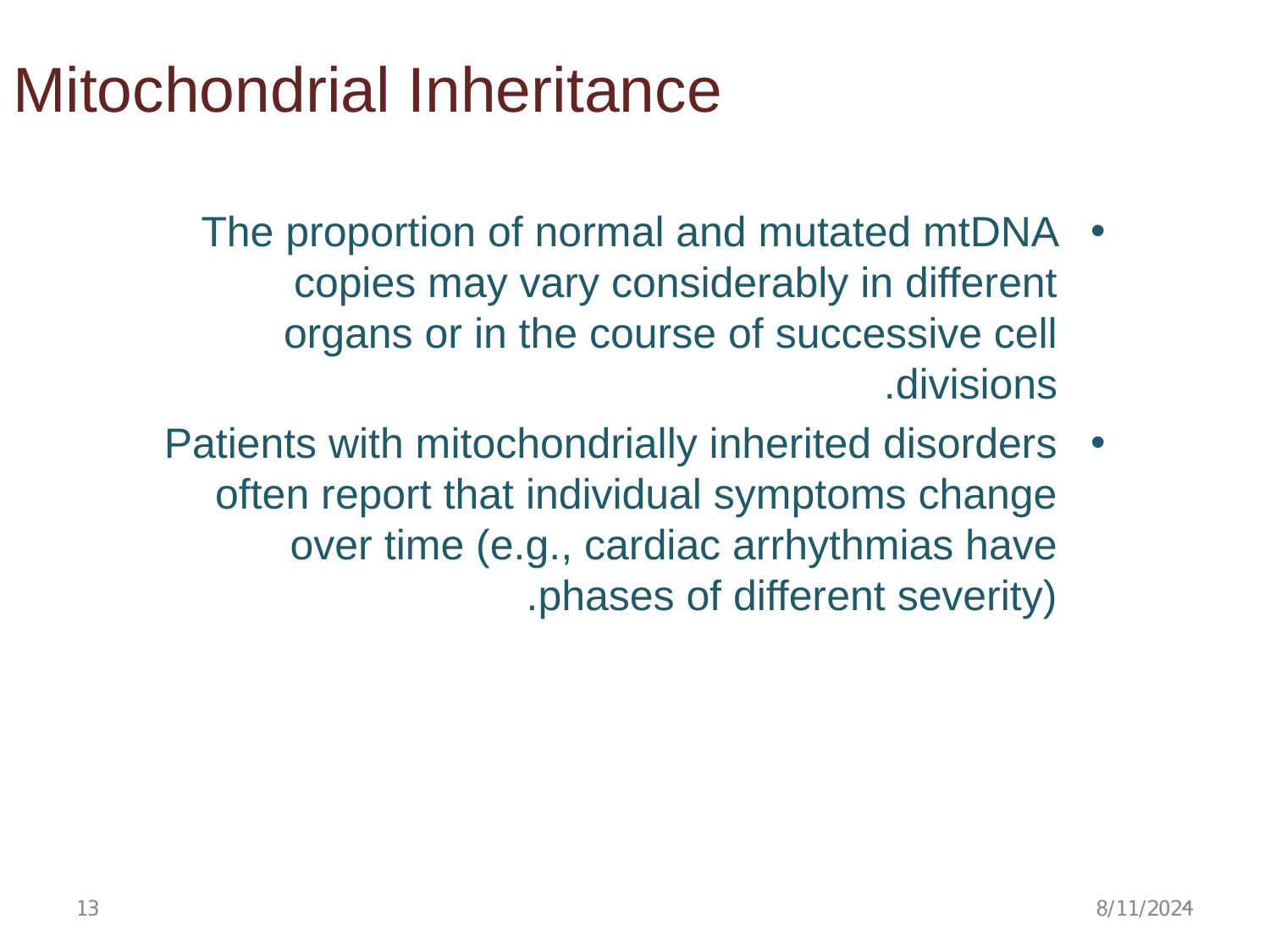

Mitochondrial Inheritance
The proportion of normal and mutated mtDNA copies may vary considerably in different organs or in the course of successive cell divisions.
Patients with mitochondrially inherited disorders often report that individual symptoms change over time (e.g., cardiac arrhythmias have phases of different severity).

13
8/11/2024